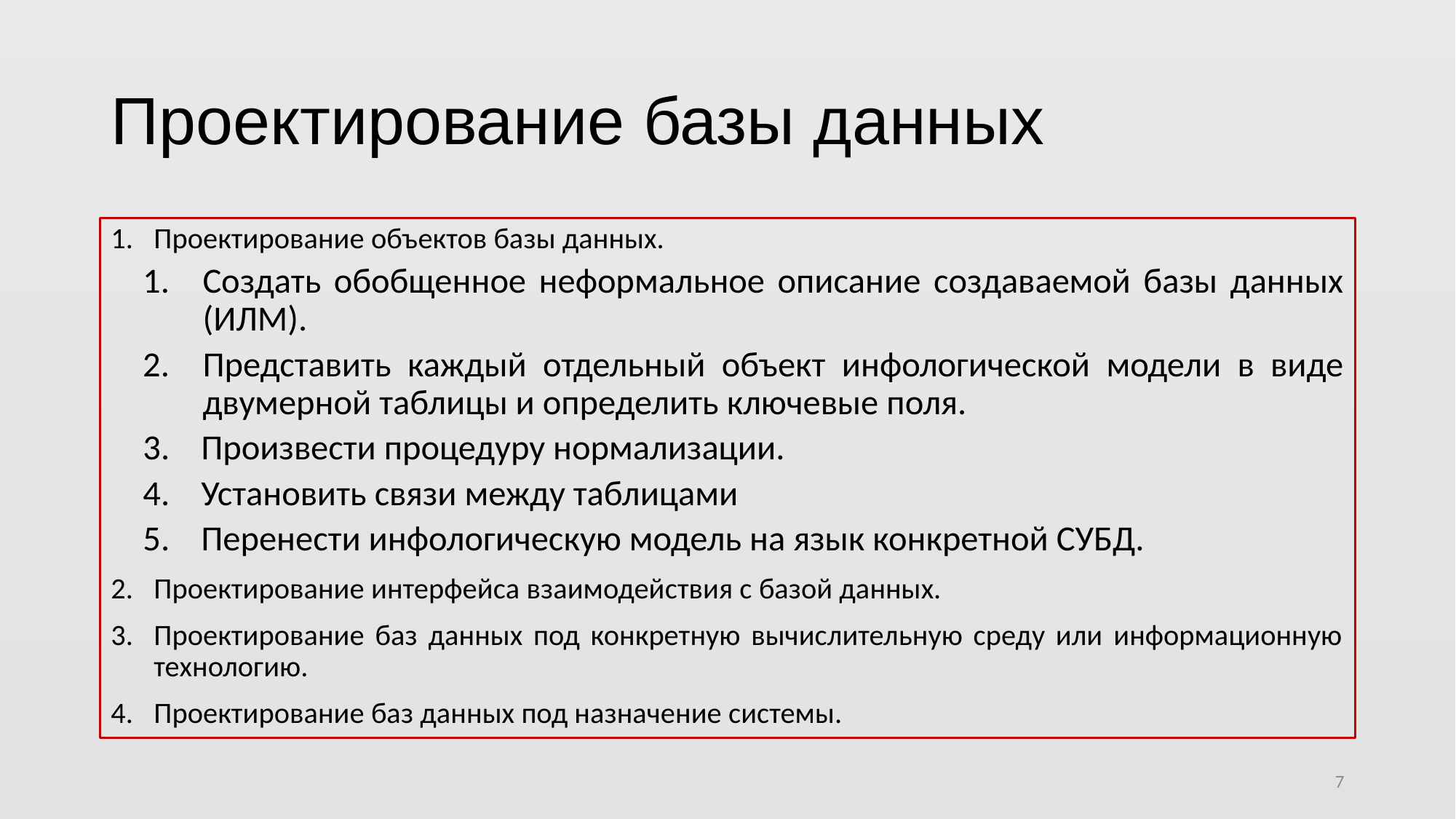

# Проектирование базы данных
Проектирование объектов базы данных.
Создать обобщенное неформальное описание создаваемой базы данных (ИЛМ).
Представить каждый отдельный объект инфологической модели в виде двумерной таблицы и определить ключевые поля.
Произвести процедуру нормализации.
Установить связи между таблицами
Перенести инфологическую модель на язык конкретной СУБД.
Проектирование интерфейса взаимодействия с базой данных.
Проектирование баз данных под конкретную вычислительную среду или информационную технологию.
Проектирование баз данных под назначение системы.

7